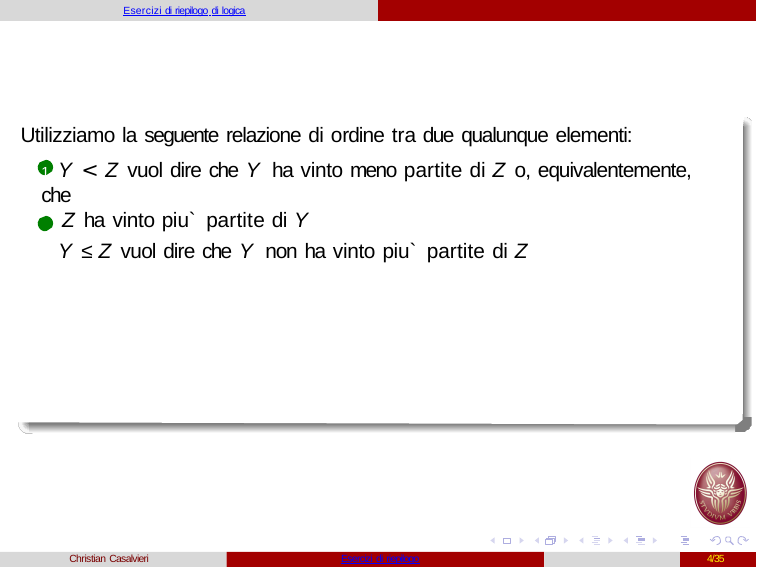

Esercizi di riepilogo di logica

Utilizziamo la seguente relazione di ordine tra due qualunque elementi:

1   Y < Z vuol dire che Y  ha vinto meno partite di Z o, equivalentemente, che
Z ha vinto piu` partite di Y
2   Y ≤ Z vuol dire che Y  non ha vinto piu` partite di Z

Christian Casalvieri
Esercizi di riepilogo
4/35